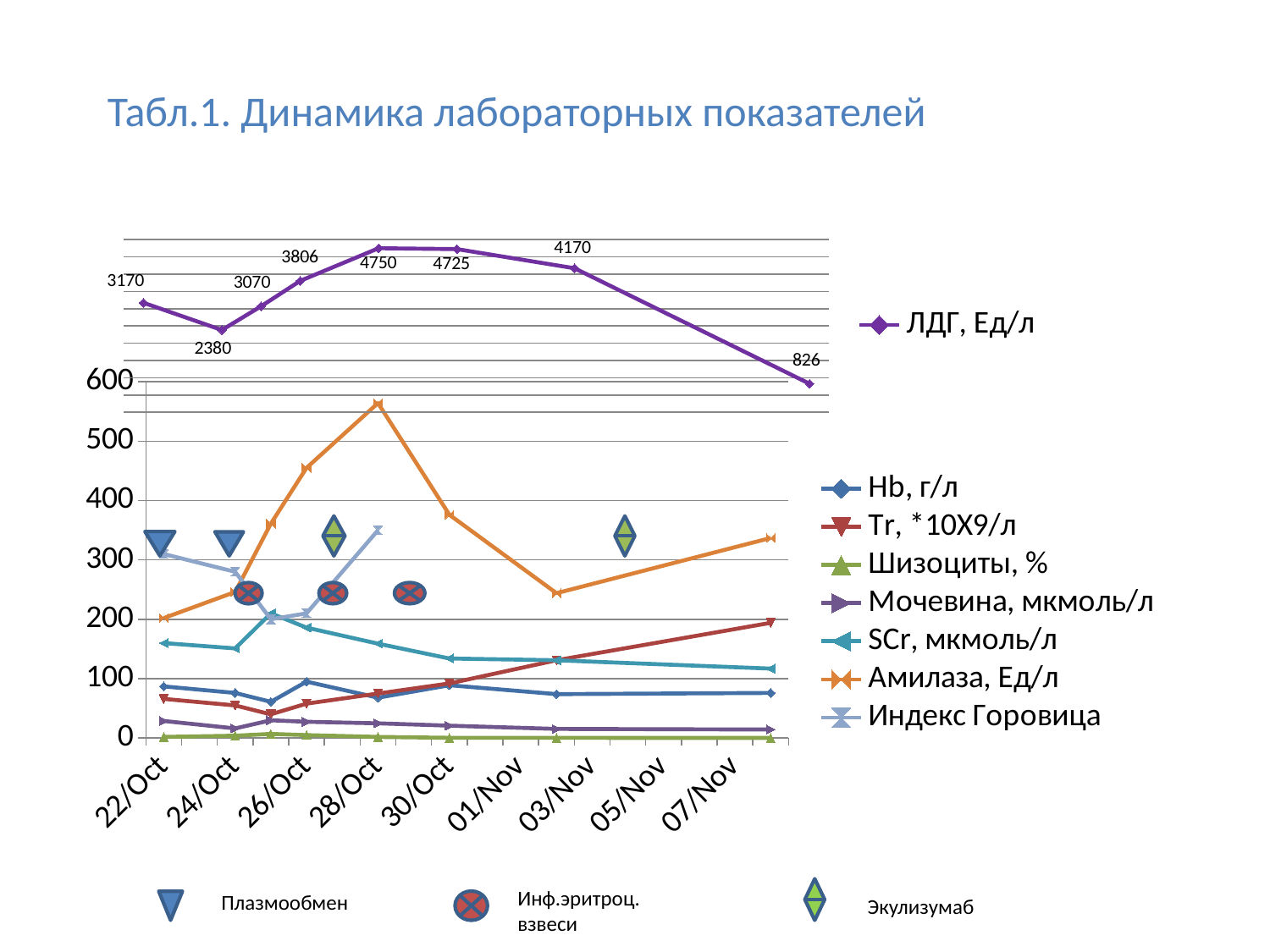

Табл.1. Динамика лабораторных показателей

### Chart

| Category | ЛДГ, Ед/л |
|---|---|
| 43030 | 3170.0 |
| 43032 | 2380.0 |
| 43033 | 3070.0 |
| 43034 | 3806.0 |
| 43036 | 4750.0 |
| 43038 | 4725.0 |
| 43041 | 4170.0 |
| 43047 | 826.0 |

### Chart

| Category | Hb, г/л | Tr, *10X9/л | Шизоциты, % | Мочевина, мкмоль/л | SCr, мкмоль/л | Амилаза, Ед/л | Индекс Горовица |
|---|---|---|---|---|---|---|---|
| 43030 | 87.0 | 66.0 | 2.0 | 28.8 | 160.0 | 202.0 | 310.0 |
| 43032 | 76.0 | 55.0 | 4.0 | 16.3 | 151.0 | 246.0 | 280.0 |
| 43033 | 61.0 | 40.0 | 7.0 | 30.0 | 210.0 | 361.0 | 200.0 |
| 43034 | 95.0 | 58.0 | 5.0 | 27.5 | 186.0 | 455.0 | 210.0 |
| 43036 | 68.0 | 75.0 | 2.0 | 24.9 | 159.0 | 564.0 | 350.0 |
| 43038 | 89.0 | 92.0 | 0.5 | 20.9 | 134.0 | 376.0 | None |
| 43041 | 74.0 | 131.0 | 0.5 | 15.4 | 131.0 | 244.0 | None |
| 43047 | 76.0 | 194.0 | 0.3000000000000002 | 14.4 | 117.0 | 337.0 | None |

Инф.эритроц.взвеси

Плазмообмен
Экулизумаб